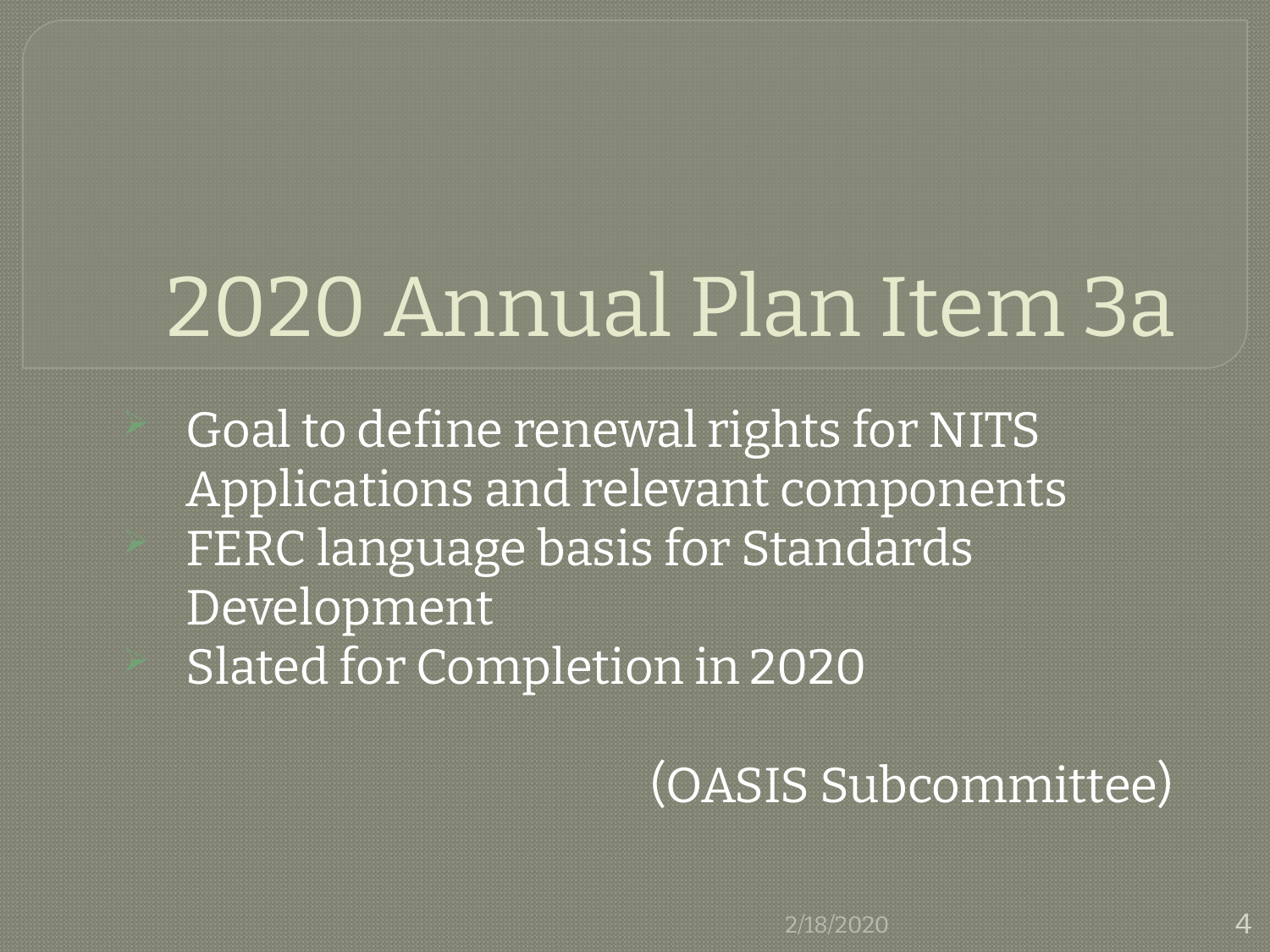

# 2020 Annual Plan Item 3a
Goal to define renewal rights for NITS Applications and relevant components
FERC language basis for Standards Development
Slated for Completion in 2020

(OASIS Subcommittee)

2/18/2020
4